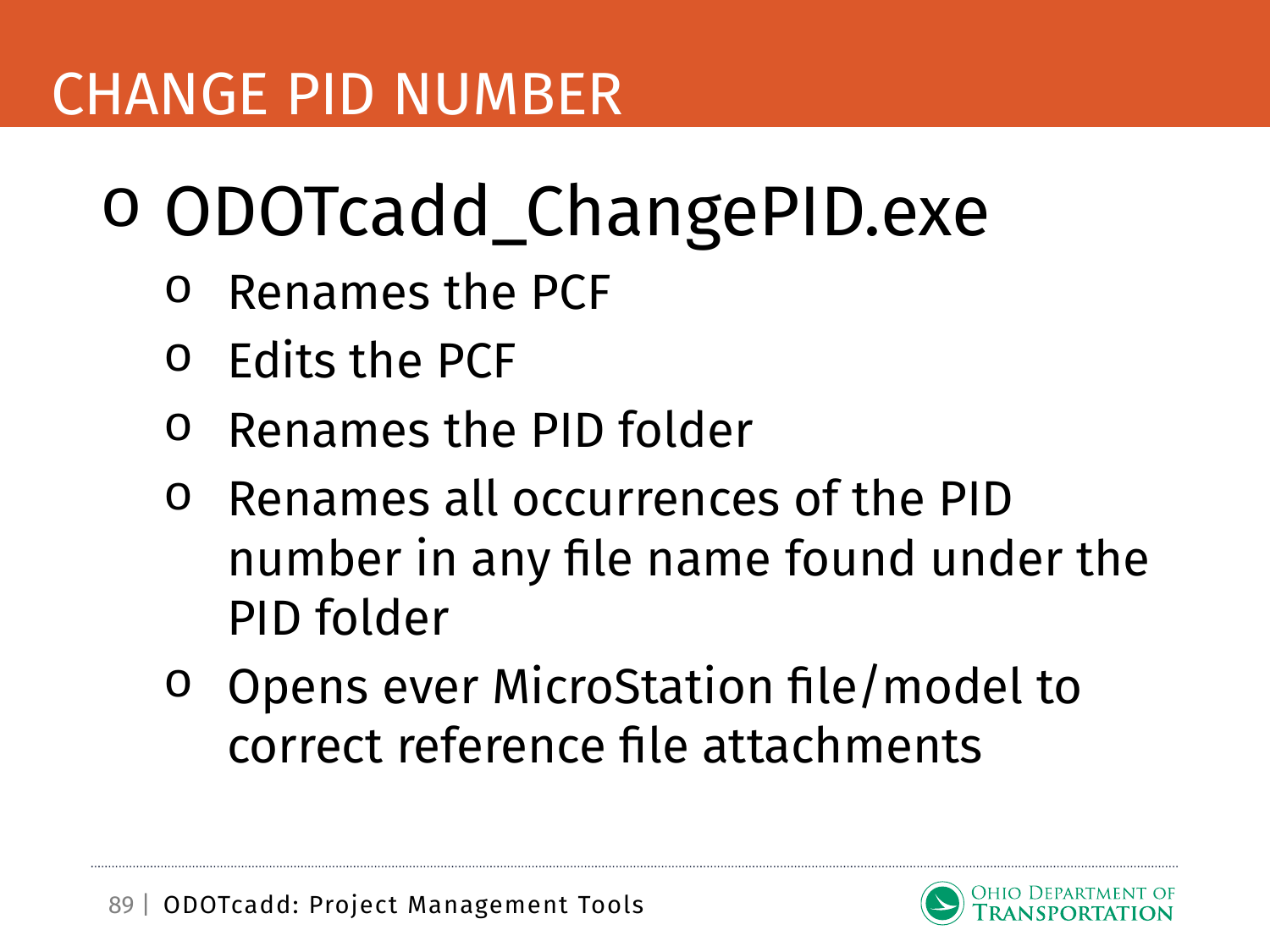

# Change PID Number
ODOTcadd_ChangePID.exe
Renames the PCF
Edits the PCF
Renames the PID folder
Renames all occurrences of the PID number in any file name found under the PID folder
Opens ever MicroStation file/model to correct reference file attachments
ODOTcadd: Project Management Tools